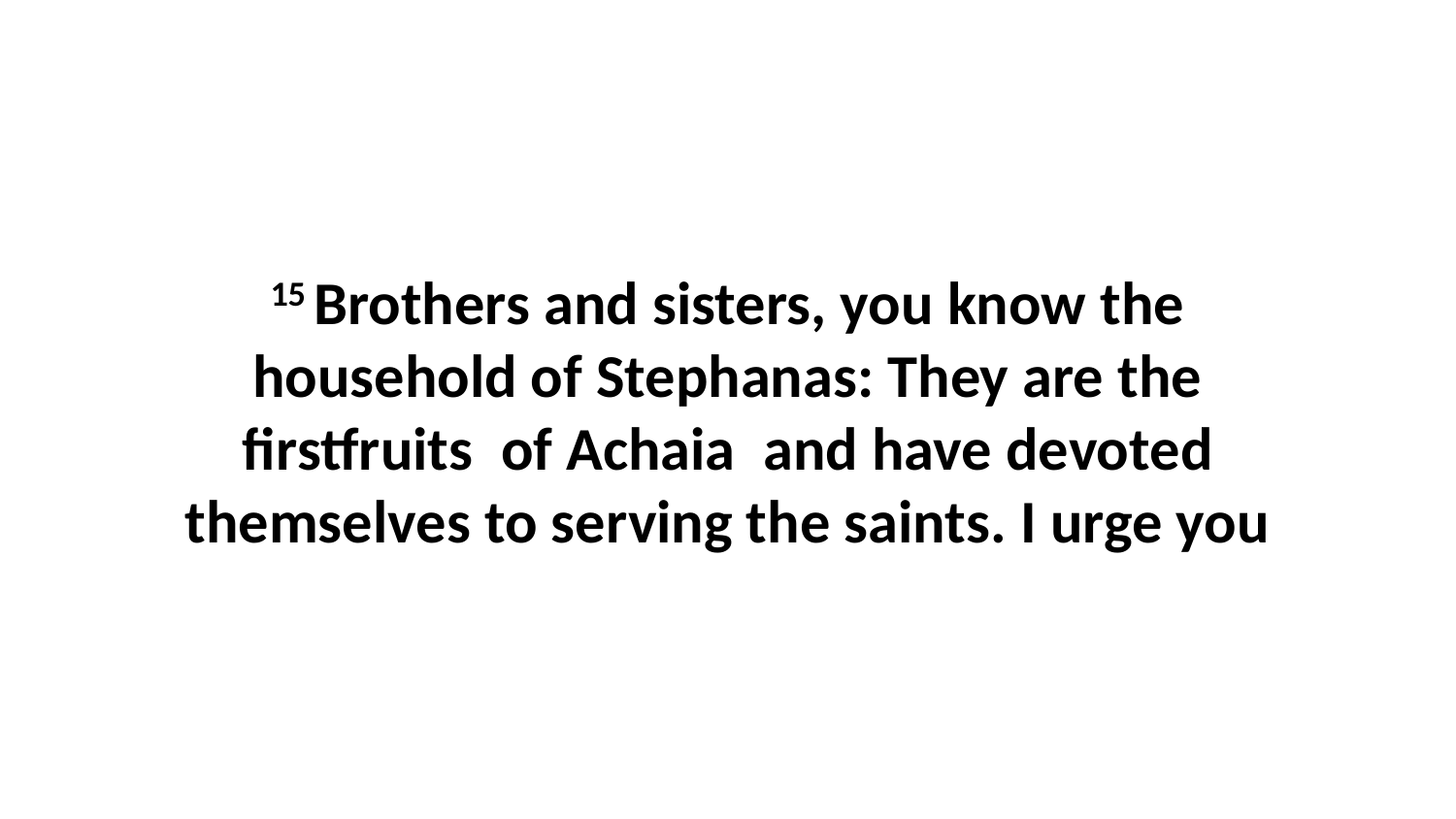

15 Brothers and sisters, you know the household of Stephanas: They are the firstfruits  of Achaia  and have devoted themselves to serving the saints. I urge you